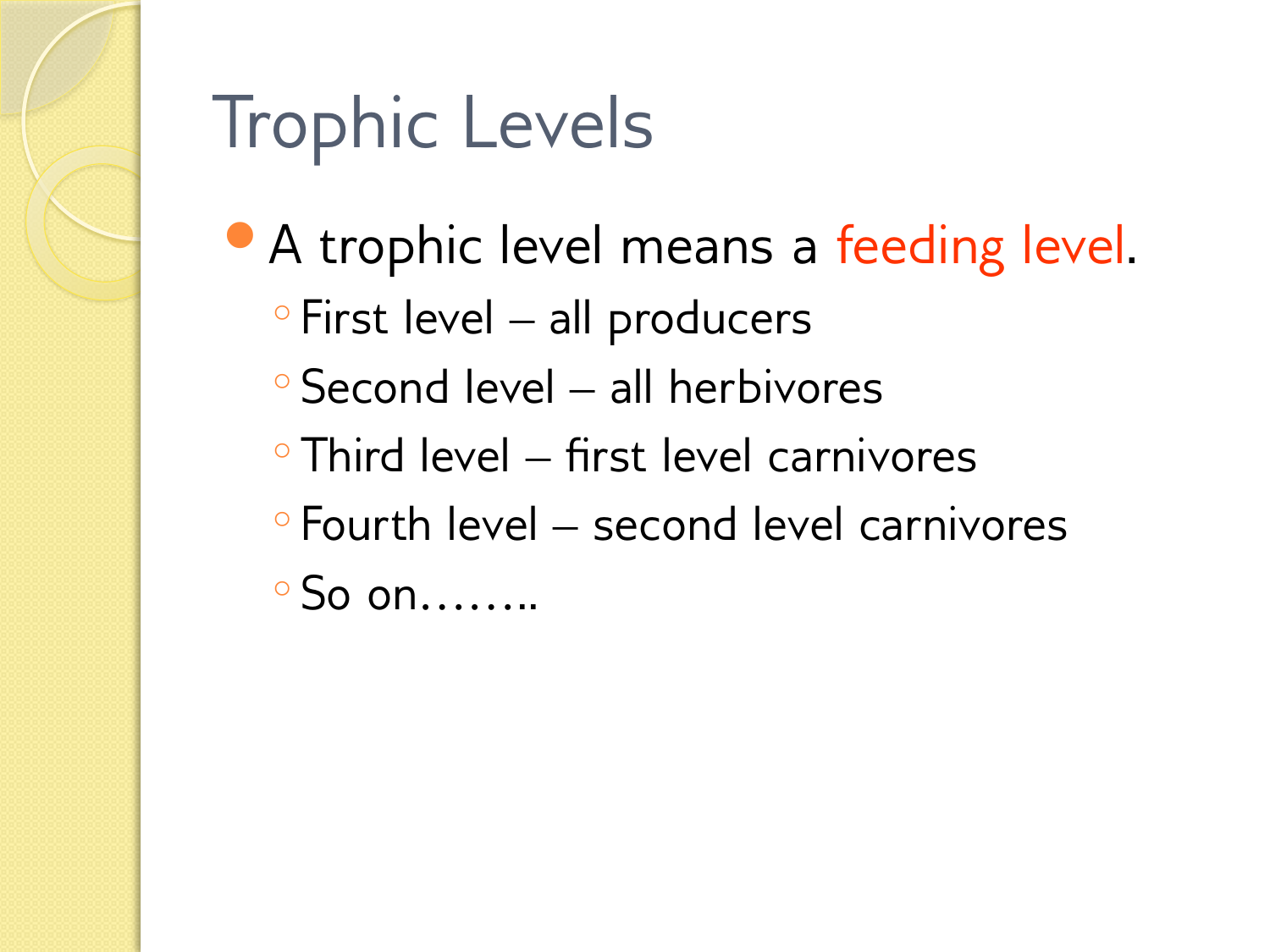

# Trophic Levels
A trophic level means a feeding level.
First level – all producers
Second level – all herbivores
Third level – first level carnivores
Fourth level – second level carnivores
So on……..